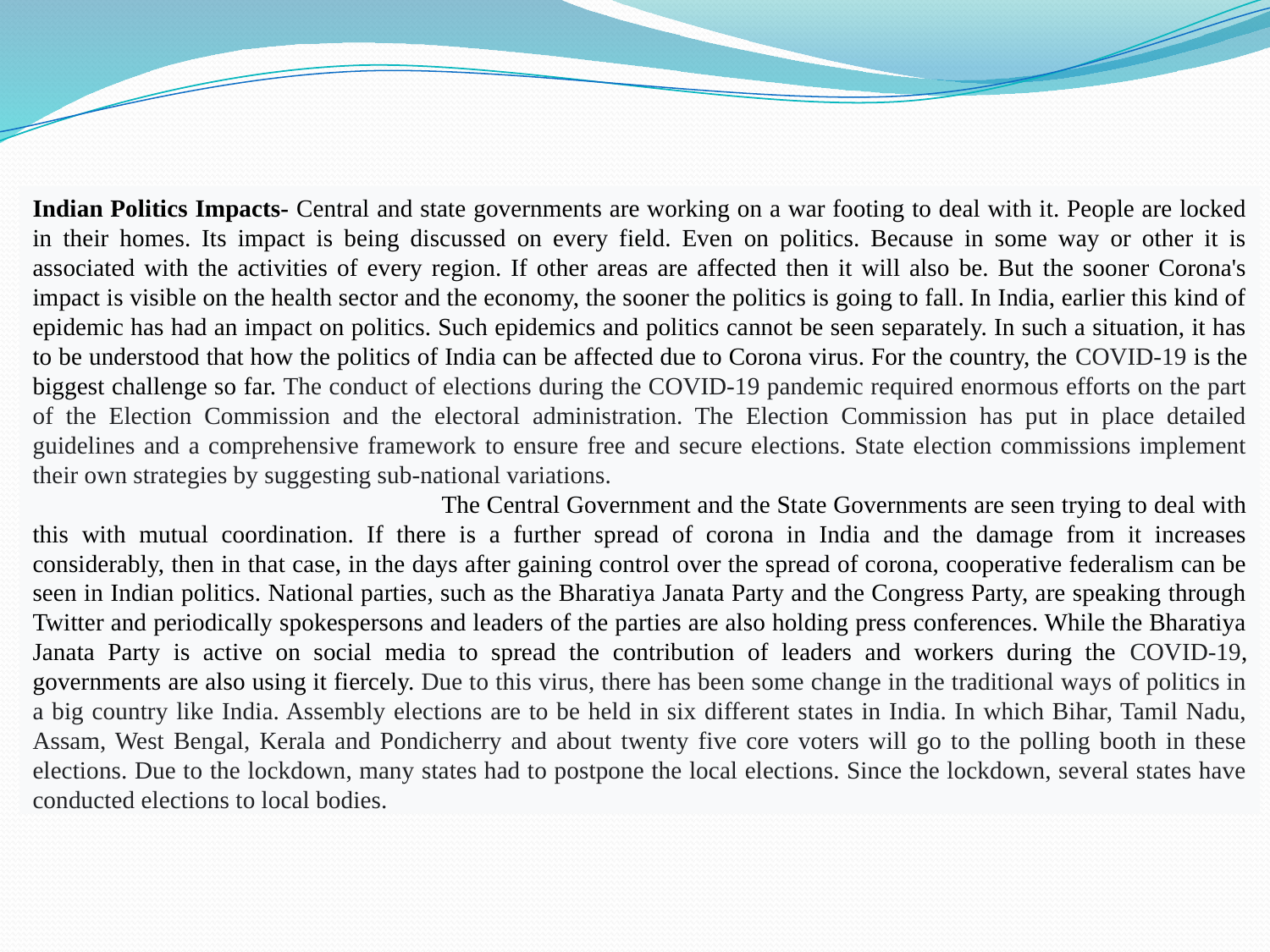

Indian Politics Impacts- Central and state governments are working on a war footing to deal with it. People are locked in their homes. Its impact is being discussed on every field. Even on politics. Because in some way or other it is associated with the activities of every region. If other areas are affected then it will also be. But the sooner Corona's impact is visible on the health sector and the economy, the sooner the politics is going to fall. In India, earlier this kind of epidemic has had an impact on politics. Such epidemics and politics cannot be seen separately. In such a situation, it has to be understood that how the politics of India can be affected due to Corona virus. For the country, the COVID-19 is the biggest challenge so far. The conduct of elections during the COVID-19 pandemic required enormous efforts on the part of the Election Commission and the electoral administration. The Election Commission has put in place detailed guidelines and a comprehensive framework to ensure free and secure elections. State election commissions implement their own strategies by suggesting sub-national variations.
                                                             The Central Government and the State Governments are seen trying to deal with this with mutual coordination. If there is a further spread of corona in India and the damage from it increases considerably, then in that case, in the days after gaining control over the spread of corona, cooperative federalism can be seen in Indian politics. National parties, such as the Bharatiya Janata Party and the Congress Party, are speaking through Twitter and periodically spokespersons and leaders of the parties are also holding press conferences. While the Bharatiya Janata Party is active on social media to spread the contribution of leaders and workers during the COVID-19, governments are also using it fiercely. Due to this virus, there has been some change in the traditional ways of politics in a big country like India. Assembly elections are to be held in six different states in India. In which Bihar, Tamil Nadu, Assam, West Bengal, Kerala and Pondicherry and about twenty five core voters will go to the polling booth in these elections. Due to the lockdown, many states had to postpone the local elections. Since the lockdown, several states have conducted elections to local bodies.